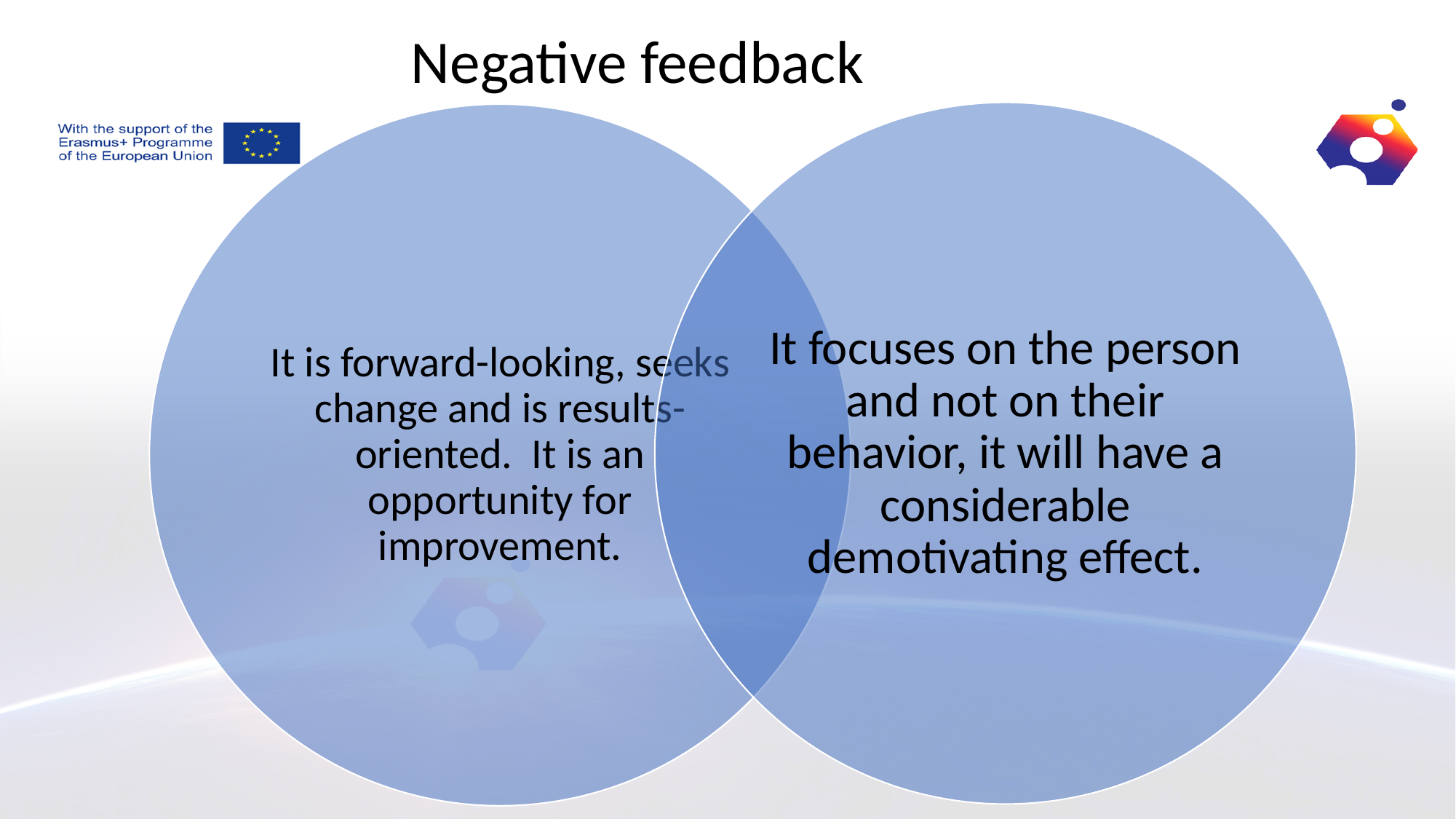

# Negative feedback
It is forward-looking, seeks change and is results-oriented.  It is an opportunity for improvement.
It focuses on the person and not on their behavior, it will have a considerable demotivating effect.